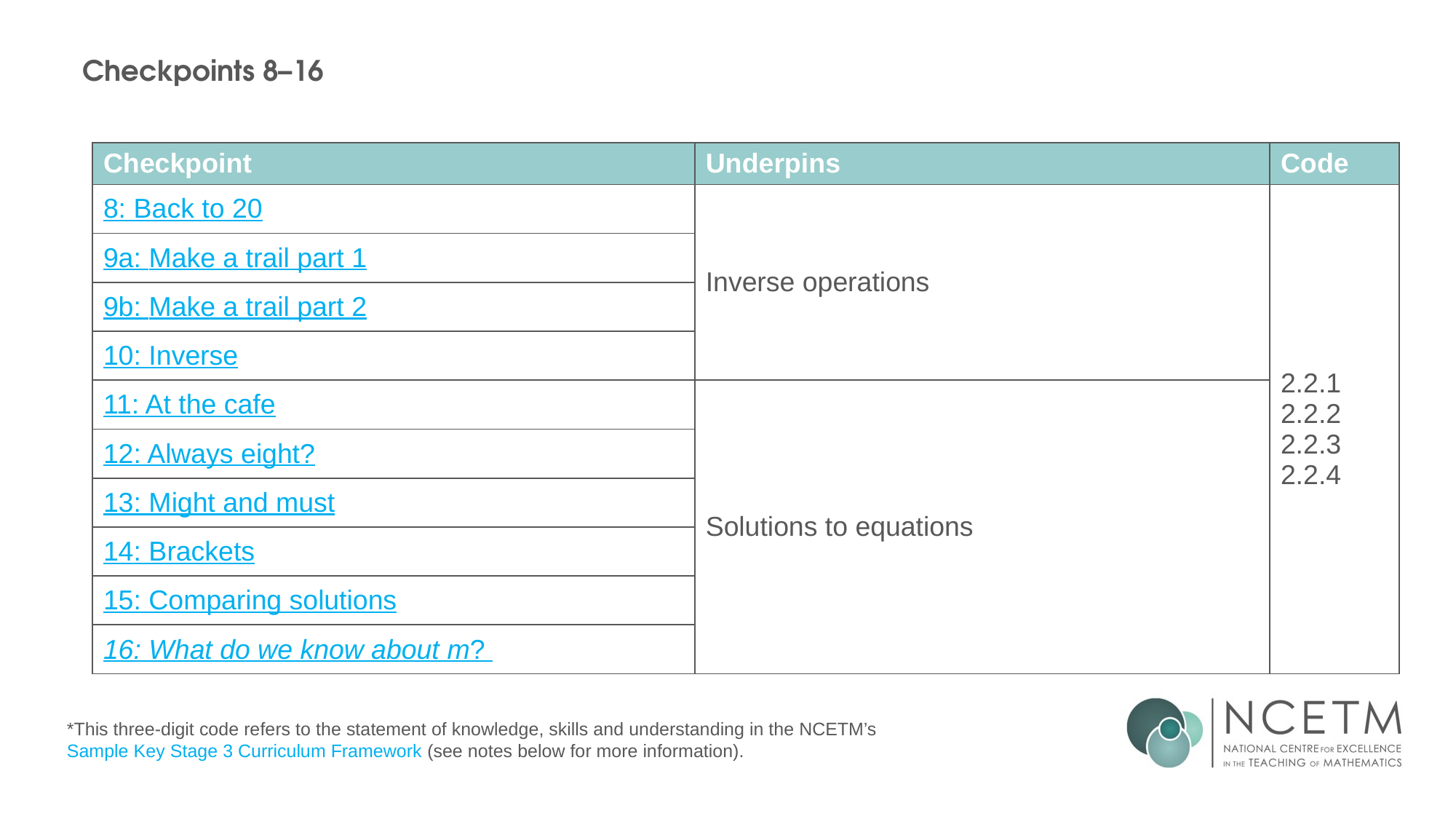

# Checkpoints 8–16
| Checkpoint | Underpins | Code |
| --- | --- | --- |
| 8: Back to 20 | Inverse operations | 2.2.1 2.2.2 2.2.3 2.2.4 |
| 9a: Make a trail part 1 |  |  |
| 9b: Make a trail part 2 |  |  |
| 10: Inverse |  |  |
| 11: At the cafe | Solutions to equations |  |
| 12: Always eight? |  |  |
| 13: Might and must |  |  |
| 14: Brackets |  |  |
| 15: Comparing solutions |  |  |
| 16: What do we know about m? |  |  |
*This three-digit code refers to the statement of knowledge, skills and understanding in the NCETM’s Sample Key Stage 3 Curriculum Framework (see notes below for more information).